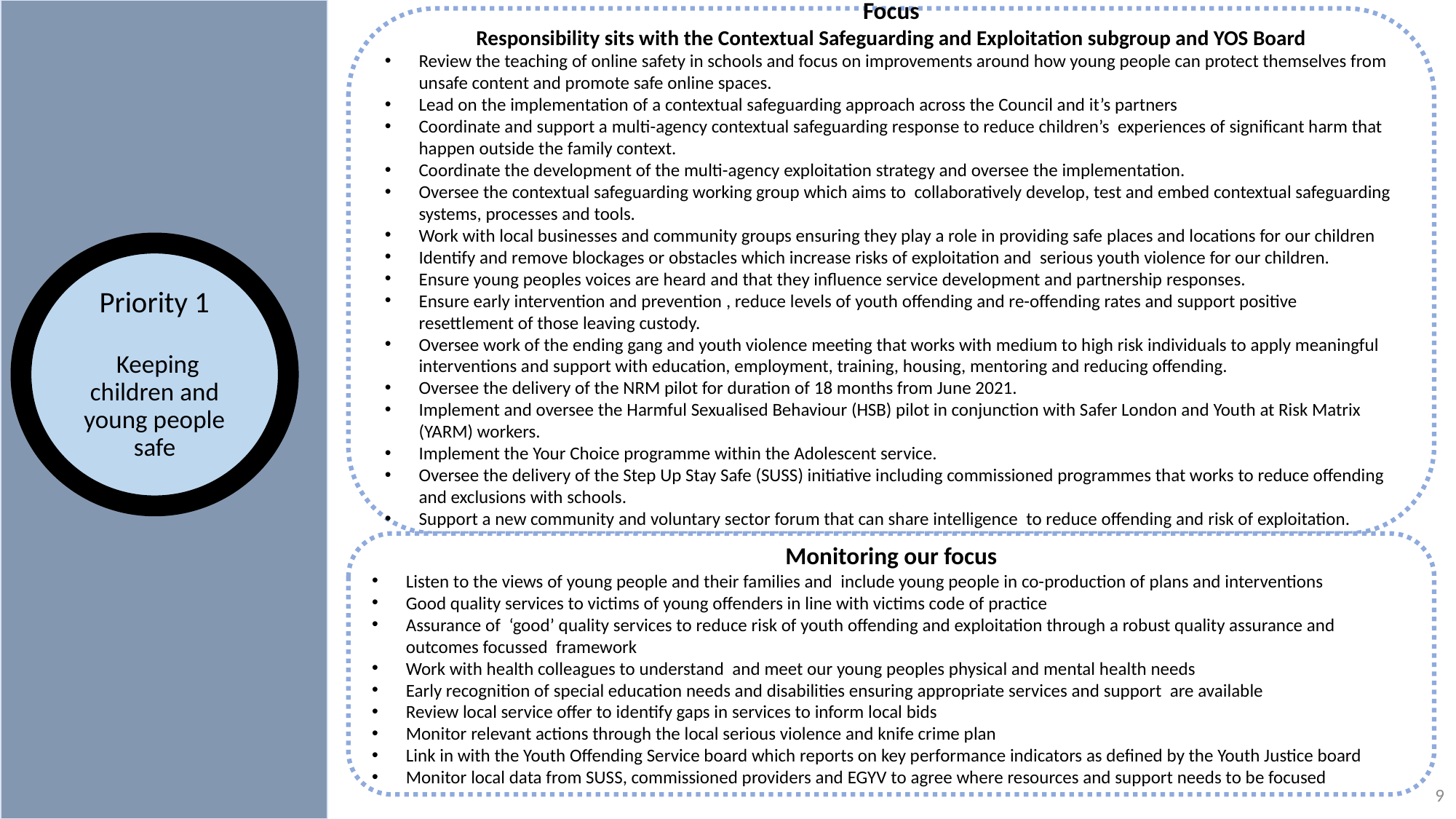

Focus
Responsibility sits with the Contextual Safeguarding and Exploitation subgroup and YOS Board
Review the teaching of online safety in schools and focus on improvements around how young people can protect themselves from unsafe content and promote safe online spaces.
Lead on the implementation of a contextual safeguarding approach across the Council and it’s partners
Coordinate and support a multi-agency contextual safeguarding response to reduce children’s  experiences of significant harm that happen outside the family context.
Coordinate the development of the multi-agency exploitation strategy and oversee the implementation.
Oversee the contextual safeguarding working group which aims to  collaboratively develop, test and embed contextual safeguarding systems, processes and tools.
Work with local businesses and community groups ensuring they play a role in providing safe places and locations for our children
Identify and remove blockages or obstacles which increase risks of exploitation and  serious youth violence for our children.
Ensure young peoples voices are heard and that they influence service development and partnership responses.
Ensure early intervention and prevention , reduce levels of youth offending and re-offending rates and support positive resettlement of those leaving custody.
Oversee work of the ending gang and youth violence meeting that works with medium to high risk individuals to apply meaningful interventions and support with education, employment, training, housing, mentoring and reducing offending.
Oversee the delivery of the NRM pilot for duration of 18 months from June 2021.
Implement and oversee the Harmful Sexualised Behaviour (HSB) pilot in conjunction with Safer London and Youth at Risk Matrix (YARM) workers.
Implement the Your Choice programme within the Adolescent service.
Oversee the delivery of the Step Up Stay Safe (SUSS) initiative including commissioned programmes that works to reduce offending and exclusions with schools.
Support a new community and voluntary sector forum that can share intelligence  to reduce offending and risk of exploitation.

Priority 1

 Keeping children and young people safe
Monitoring our focus
Listen to the views of young people and their families and  include young people in co-production of plans and interventions
Good quality services to victims of young offenders in line with victims code of practice
Assurance of  ‘good’ quality services to reduce risk of youth offending and exploitation through a robust quality assurance and outcomes focussed  framework
Work with health colleagues to understand  and meet our young peoples physical and mental health needs
Early recognition of special education needs and disabilities ensuring appropriate services and support  are available
Review local service offer to identify gaps in services to inform local bids
Monitor relevant actions through the local serious violence and knife crime plan
Link in with the Youth Offending Service board which reports on key performance indicators as defined by the Youth Justice board
Monitor local data from SUSS, commissioned providers and EGYV to agree where resources and support needs to be focused
9